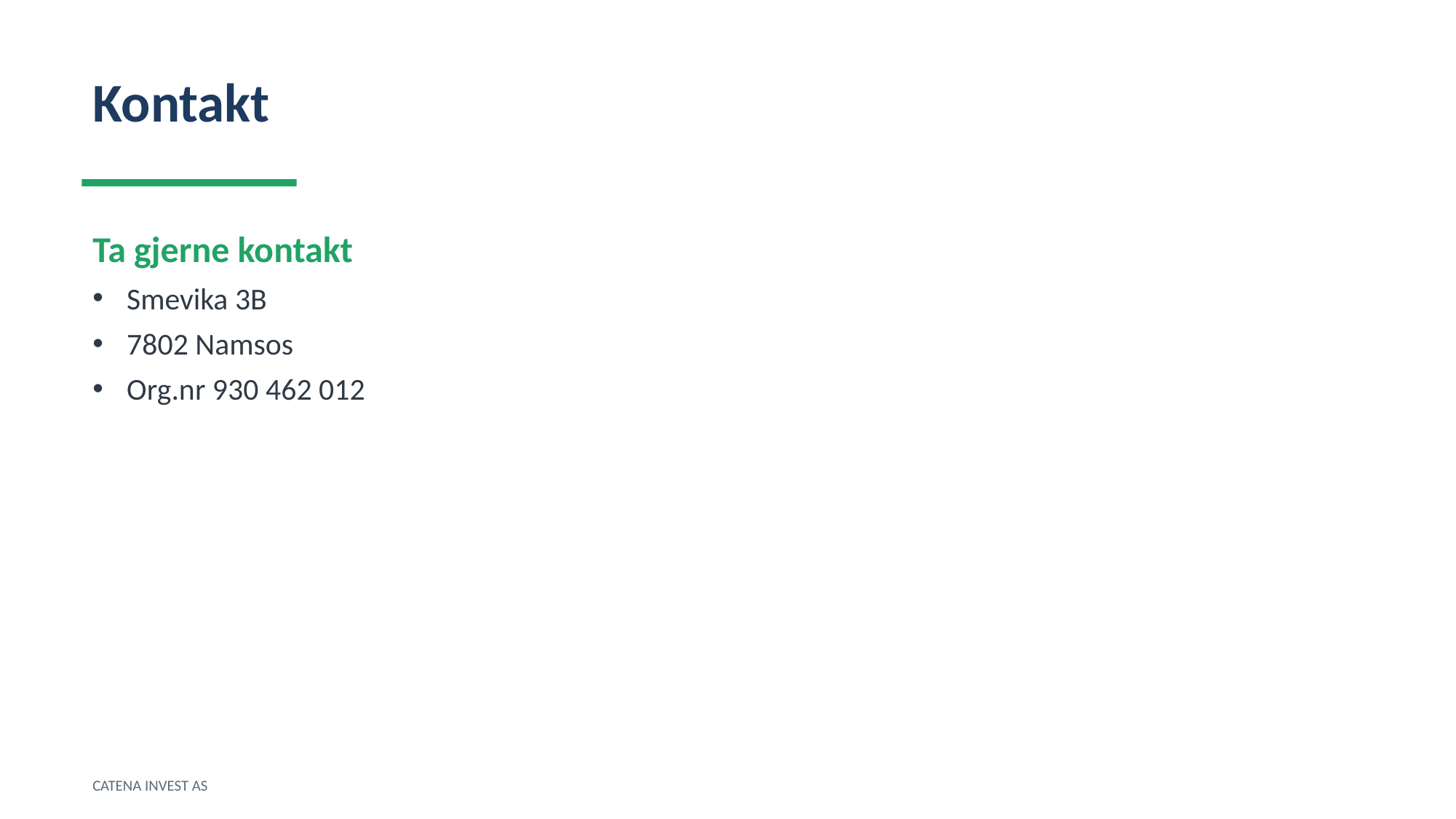

Kontakt

Ta gjerne kontakt
Smevika 3B
7802 Namsos
Org.nr 930 462 012
CATENA INVEST AS